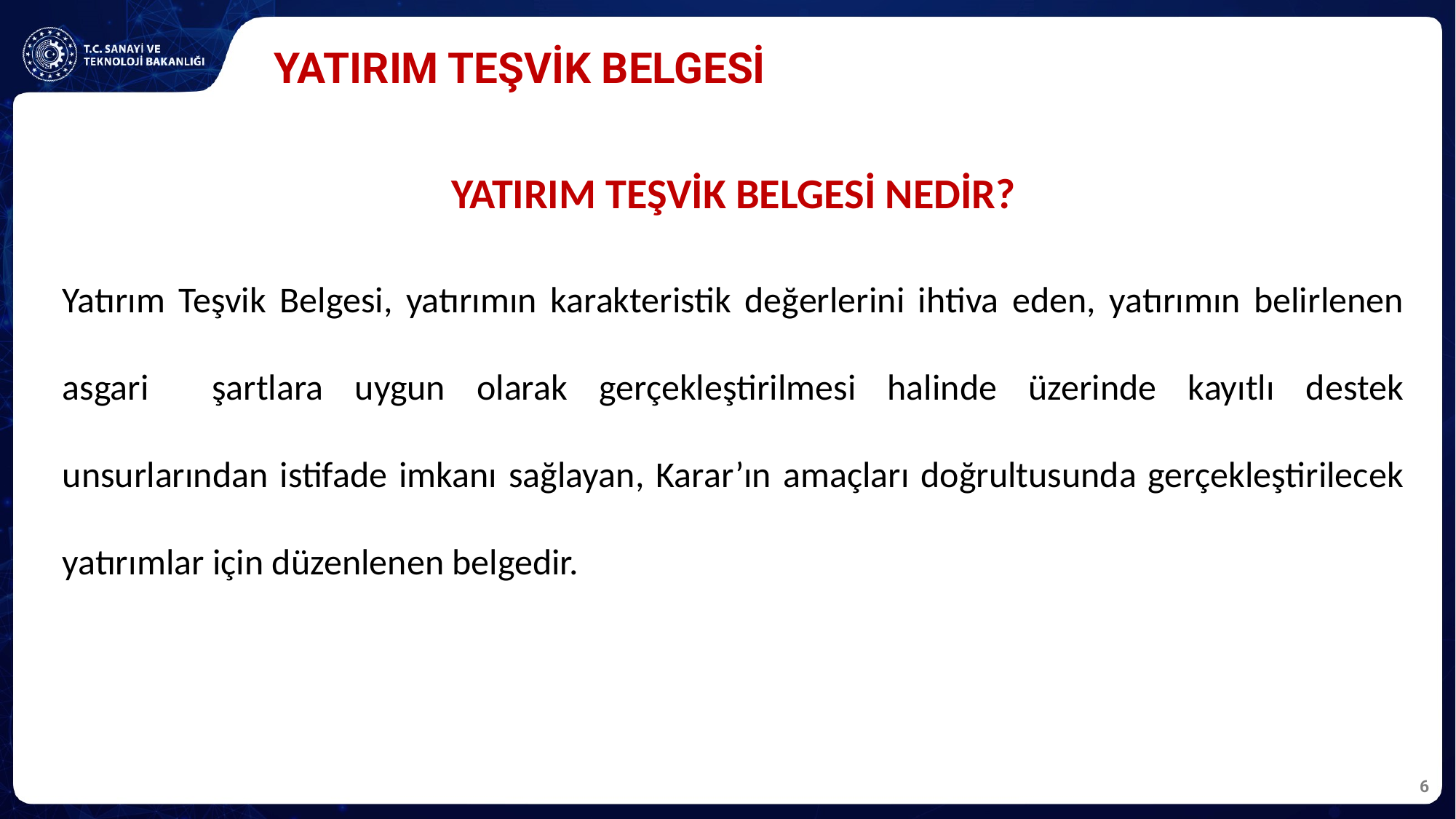

# YATIRIM TEŞVİK BELGESİ
YATIRIM TEŞVİK BELGESİ NEDİR?
Yatırım Teşvik Belgesi, yatırımın karakteristik değerlerini ihtiva eden, yatırımın belirlenen asgari  şartlara uygun olarak gerçekleştirilmesi halinde üzerinde kayıtlı destek unsurlarından istifade imkanı sağlayan, Karar’ın amaçları doğrultusunda gerçekleştirilecek yatırımlar için düzenlenen belgedir.
6